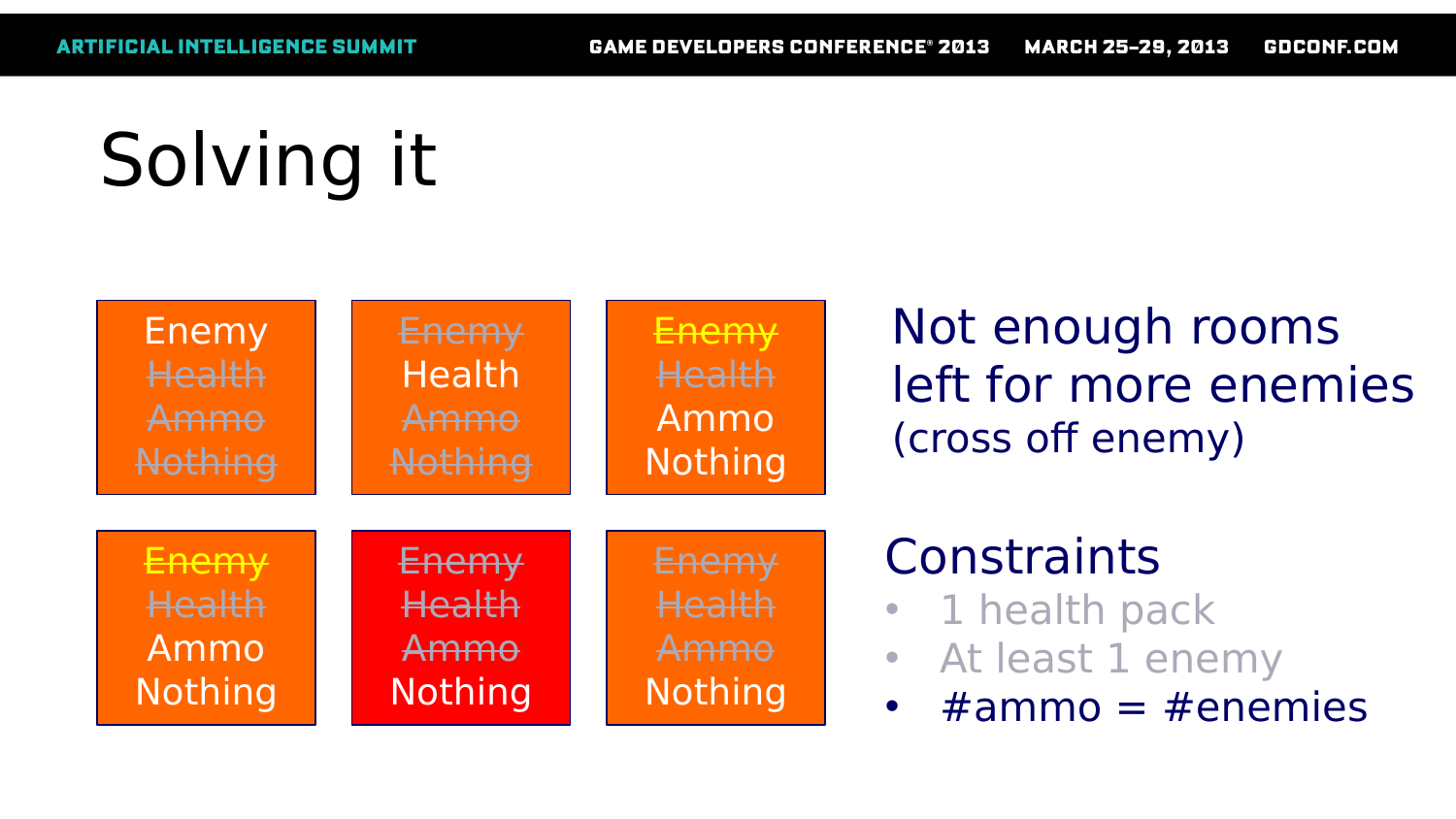

# Solving it
Not enough rooms
left for more enemies
(cross off enemy)
Enemy
Health
Ammo
Nothing
Enemy
Health
Ammo
Nothing
Enemy
Health
Ammo
Nothing
Constraints
1 health pack
At least 1 enemy
#ammo = #enemies
Enemy
Health
Ammo
Nothing
Enemy
Health
Ammo
Nothing
Enemy
Health
Ammo
Nothing